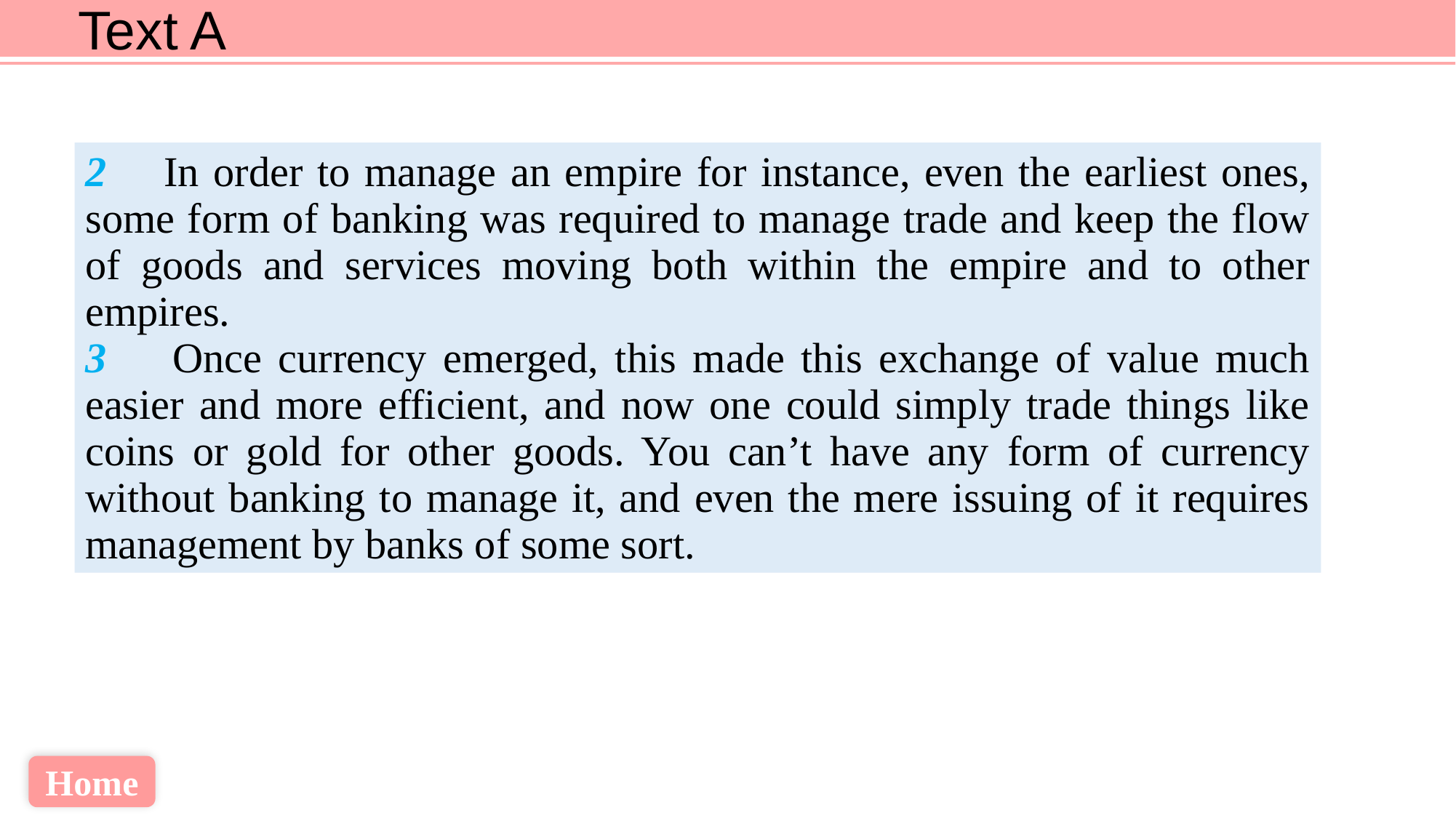

2    In order to manage an empire for instance, even the earliest ones, some form of banking was required to manage trade and keep the flow of goods and services moving both within the empire and to other empires.
3    Once currency emerged, this made this exchange of value much easier and more efficient, and now one could simply trade things like coins or gold for other goods. You can’t have any form of currency without banking to manage it, and even the mere issuing of it requires management by banks of some sort.